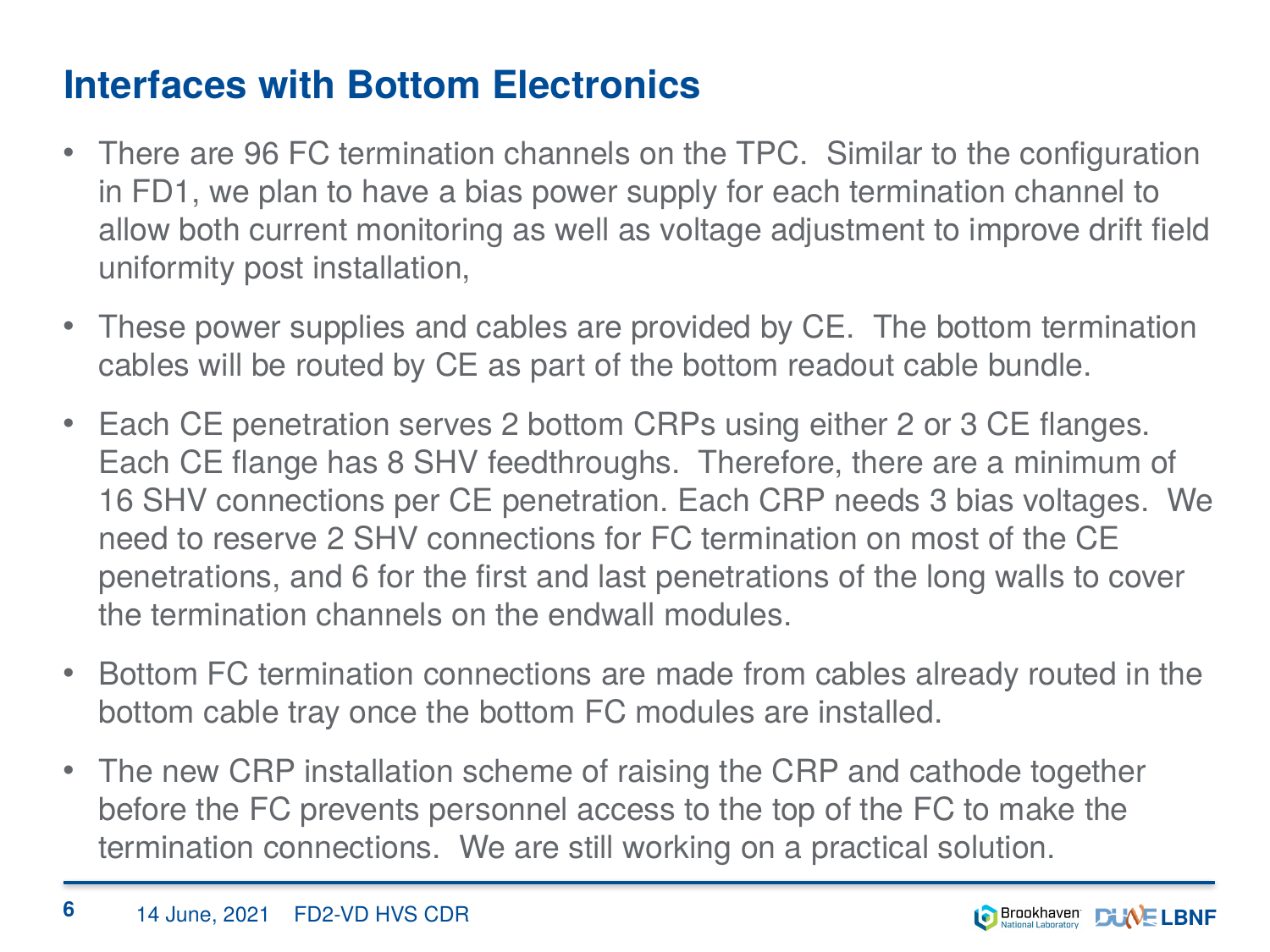

# Interfaces with Bottom Electronics
There are 96 FC termination channels on the TPC.  Similar to the configuration in FD1, we plan to have a bias power supply for each termination channel to allow both current monitoring as well as voltage adjustment to improve drift field uniformity post installation,
These power supplies and cables are provided by CE.  The bottom termination cables will be routed by CE as part of the bottom readout cable bundle.
Each CE penetration serves 2 bottom CRPs using either 2 or 3 CE flanges. Each CE flange has 8 SHV feedthroughs.  Therefore, there are a minimum of 16 SHV connections per CE penetration. Each CRP needs 3 bias voltages.  We need to reserve 2 SHV connections for FC termination on most of the CE penetrations, and 6 for the first and last penetrations of the long walls to cover the termination channels on the endwall modules.
Bottom FC termination connections are made from cables already routed in the bottom cable tray once the bottom FC modules are installed.
The new CRP installation scheme of raising the CRP and cathode together before the FC prevents personnel access to the top of the FC to make the termination connections.  We are still working on a practical solution.
6
14 June, 2021
FD2-VD HVS CDR